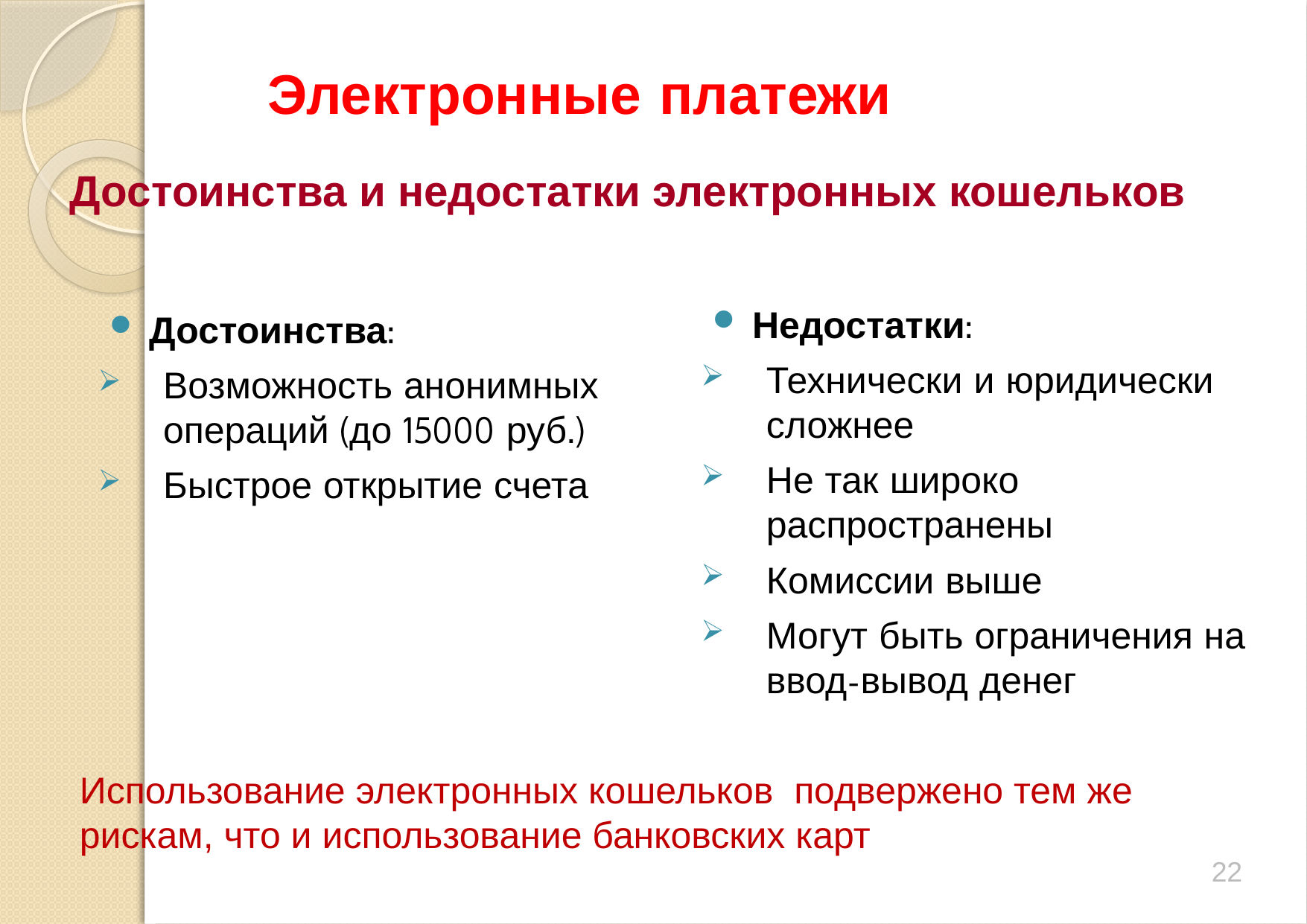

Электронные платежи
Достоинства и недостатки электронных кошельков
Недостатки:
Технически и юридически сложнее
Не так широко распространены
Комиссии выше
Могут быть ограничения на ввод-вывод денег

Достоинства:
Возможность анонимных операций (до 15000 руб.)
Быстрое открытие счета

Использование электронных кошельков  подвержено тем же рискам, что и использование банковских карт
22